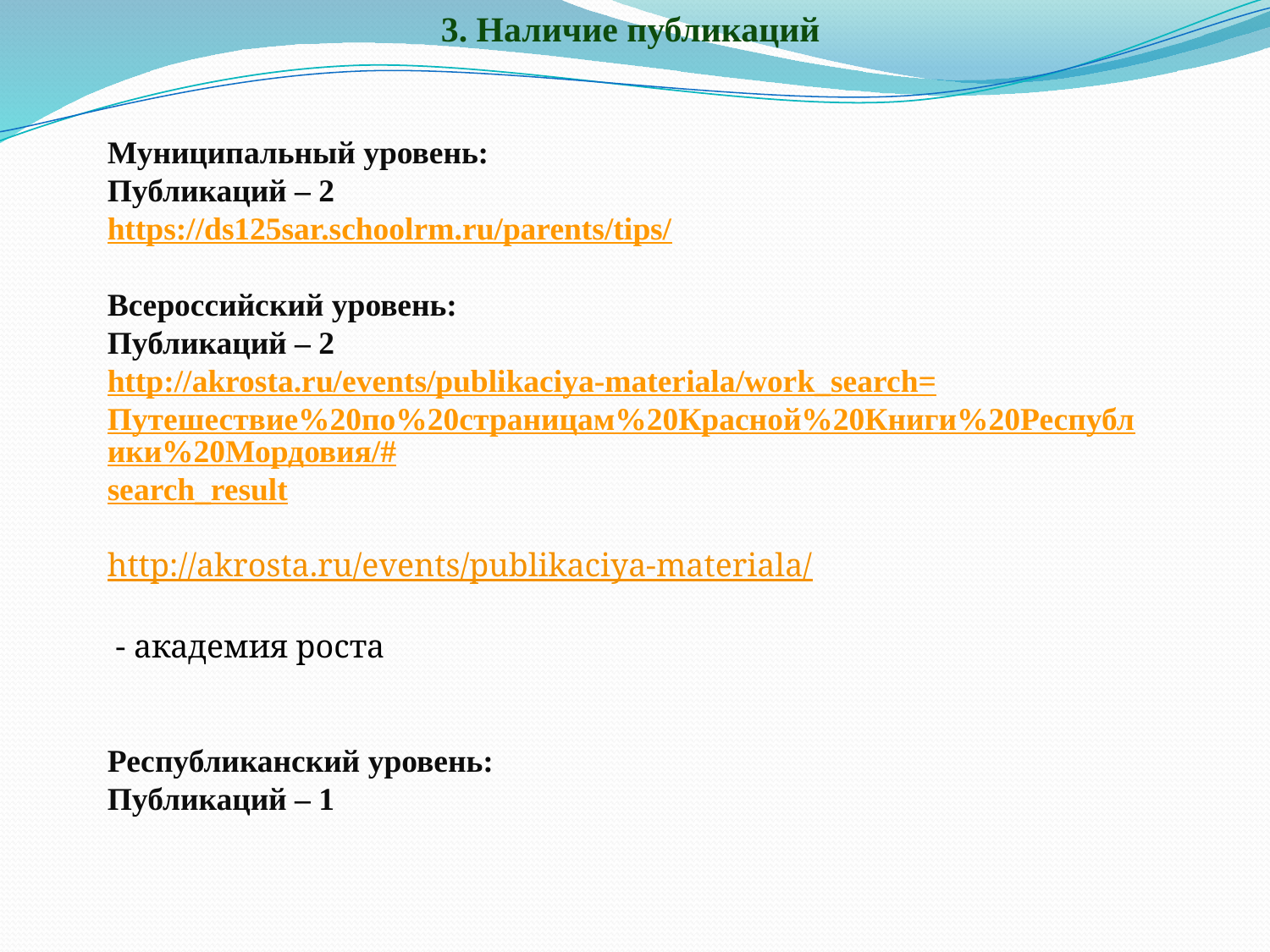

3. Наличие публикаций
Муниципальный уровень:
Публикаций – 2
https://ds125sar.schoolrm.ru/parents/tips/

Всероссийский уровень:
Публикаций – 2
http://akrosta.ru/events/publikaciya-materiala/work_search=Путешествие%20по%20страницам%20Красной%20Книги%20Республики%20Мордовия/#search_result

http://akrosta.ru/events/publikaciya-materiala/

 - академия роста

Республиканский уровень:
Публикаций – 1